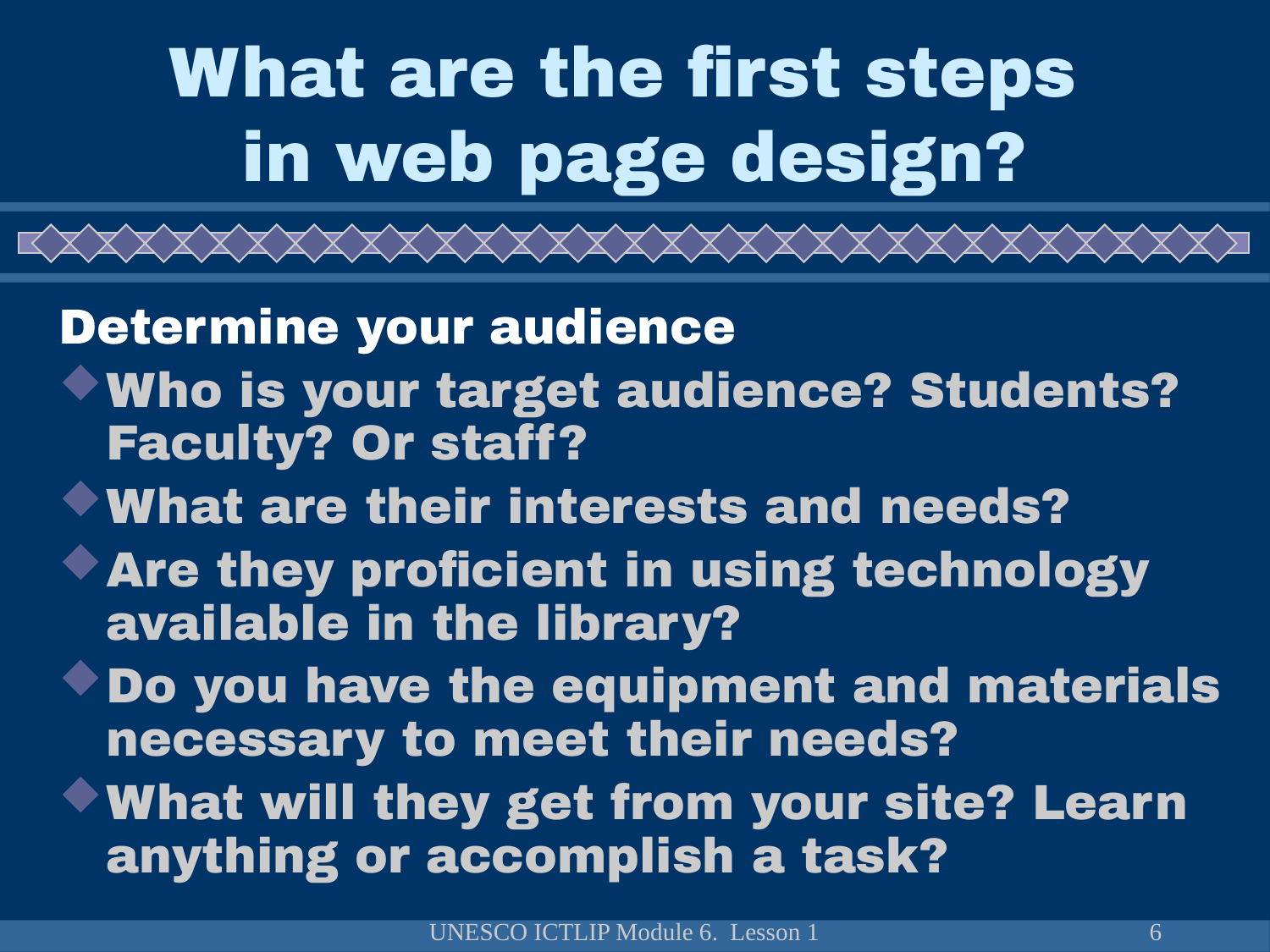

# What are the first steps in web page design?
Determine your audience
Who is your target audience? Students? Faculty? Or staff?
What are their interests and needs?
Are they proficient in using technology available in the library?
Do you have the equipment and materials necessary to meet their needs?
What will they get from your site? Learn anything or accomplish a task?
UNESCO ICTLIP Module 6.  Lesson 1
6